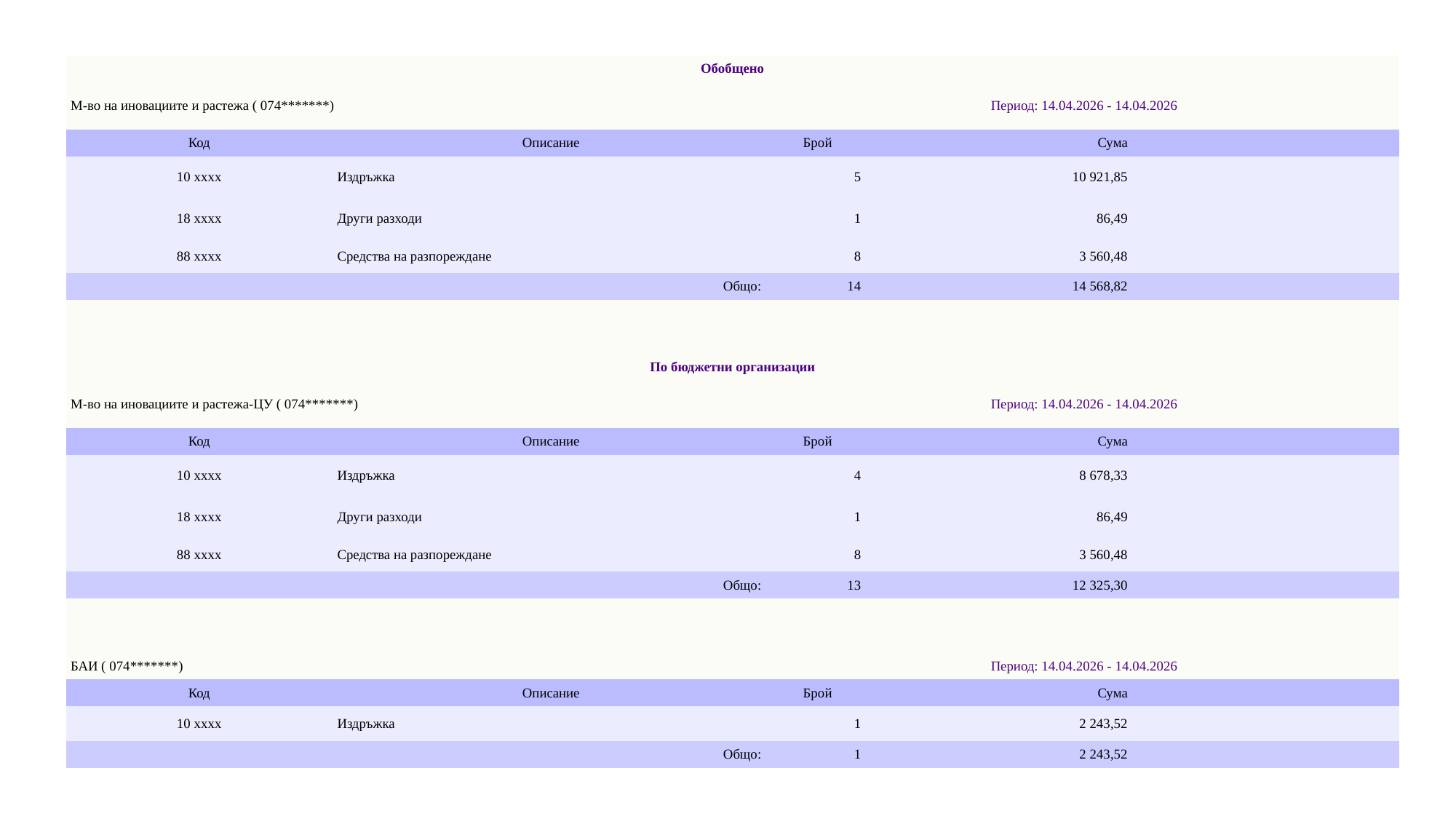

| Обобщено |  |  |  |  |
| --- | --- | --- | --- | --- |
| М-во на иновациите и растежа ( 074\*\*\*\*\*\*\*) |  | Период: 14.04.2026 - 14.04.2026 |  |  |
| Код | Описание | Брой | Сума |  |
| 10 xxxx | Издръжка | 5 | 10 921,85 |  |
| 18 xxxx | Други разходи | 1 | 86,49 |  |
| 88 xxxx | Средства на разпореждане | 8 | 3 560,48 |  |
| Общо: |  | 14 | 14 568,82 |  |
|  |  |  |  |  |
|  |  |  |  |  |
| По бюджетни организации |  |  |  |  |
| М-во на иновациите и растежа-ЦУ ( 074\*\*\*\*\*\*\*) |  | Период: 14.04.2026 - 14.04.2026 |  |  |
| Код | Описание | Брой | Сума |  |
| 10 xxxx | Издръжка | 4 | 8 678,33 |  |
| 18 xxxx | Други разходи | 1 | 86,49 |  |
| 88 xxxx | Средства на разпореждане | 8 | 3 560,48 |  |
| Общо: |  | 13 | 12 325,30 |  |
|  |  |  |  |  |
|  |  |  |  |  |
| БАИ ( 074\*\*\*\*\*\*\*) |  | Период: 14.04.2026 - 14.04.2026 |  |  |
| Код | Описание | Брой | Сума |  |
| 10 xxxx | Издръжка | 1 | 2 243,52 |  |
| Общо: |  | 1 | 2 243,52 |  |
#